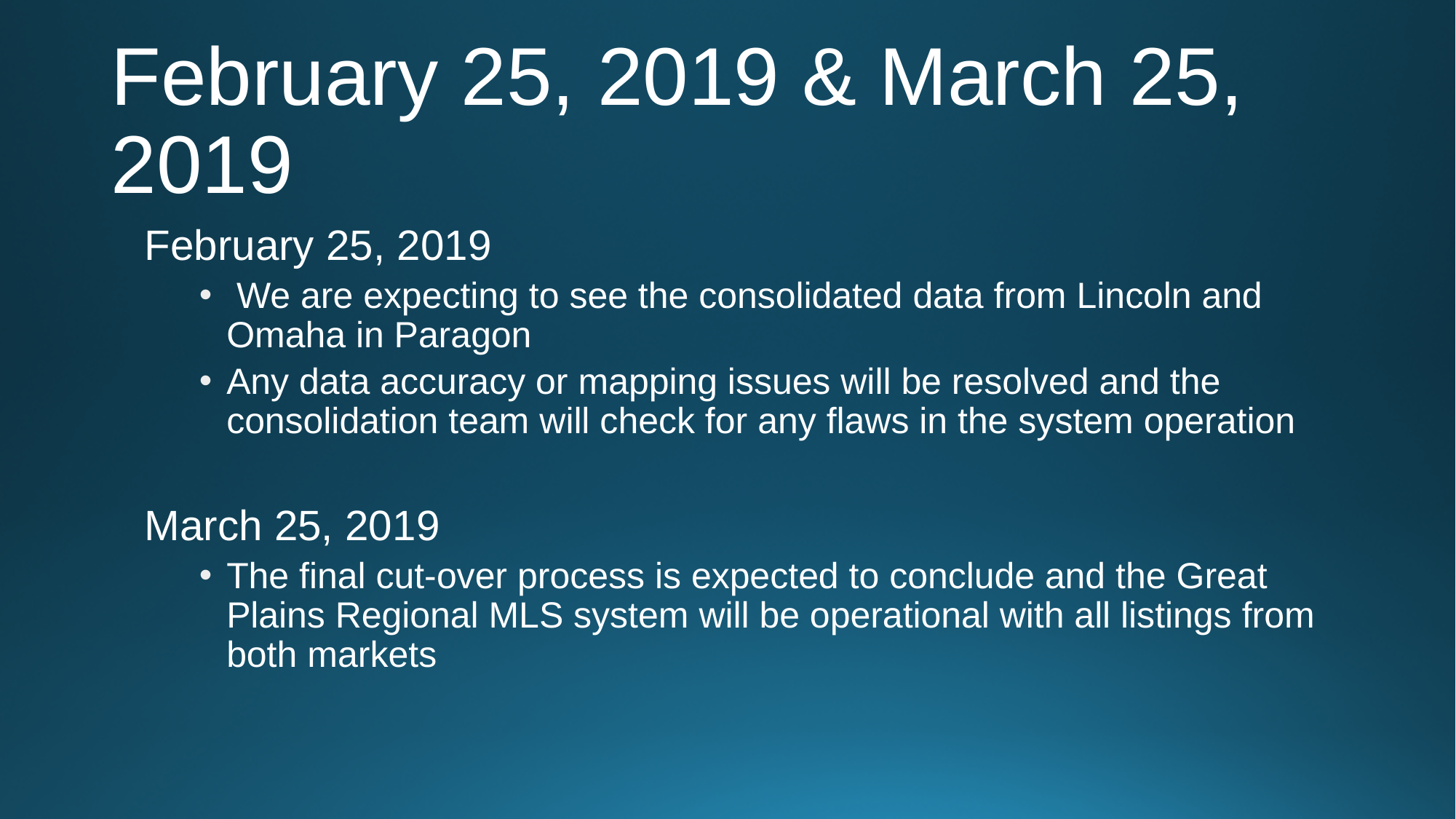

# February 25, 2019 & March 25, 2019
February 25, 2019
 We are expecting to see the consolidated data from Lincoln and Omaha in Paragon
Any data accuracy or mapping issues will be resolved and the consolidation team will check for any flaws in the system operation

March 25, 2019
The final cut-over process is expected to conclude and the Great Plains Regional MLS system will be operational with all listings from both markets